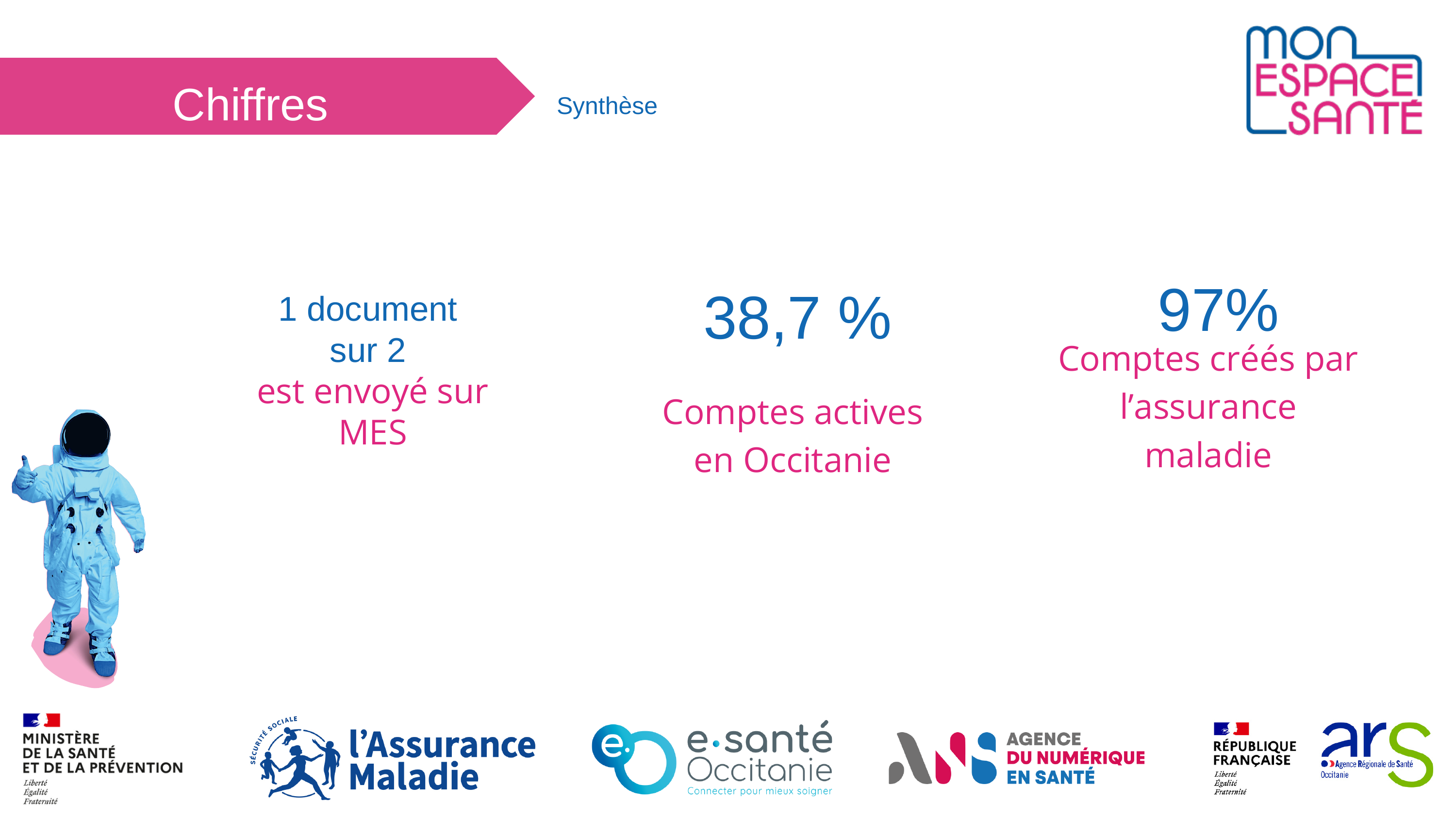

Chiffres
Synthèse

97%
38,7 %
1 document
sur 2
est envoyé sur MES
Comptes créés par l’assurance maladie
Comptes actives en Occitanie